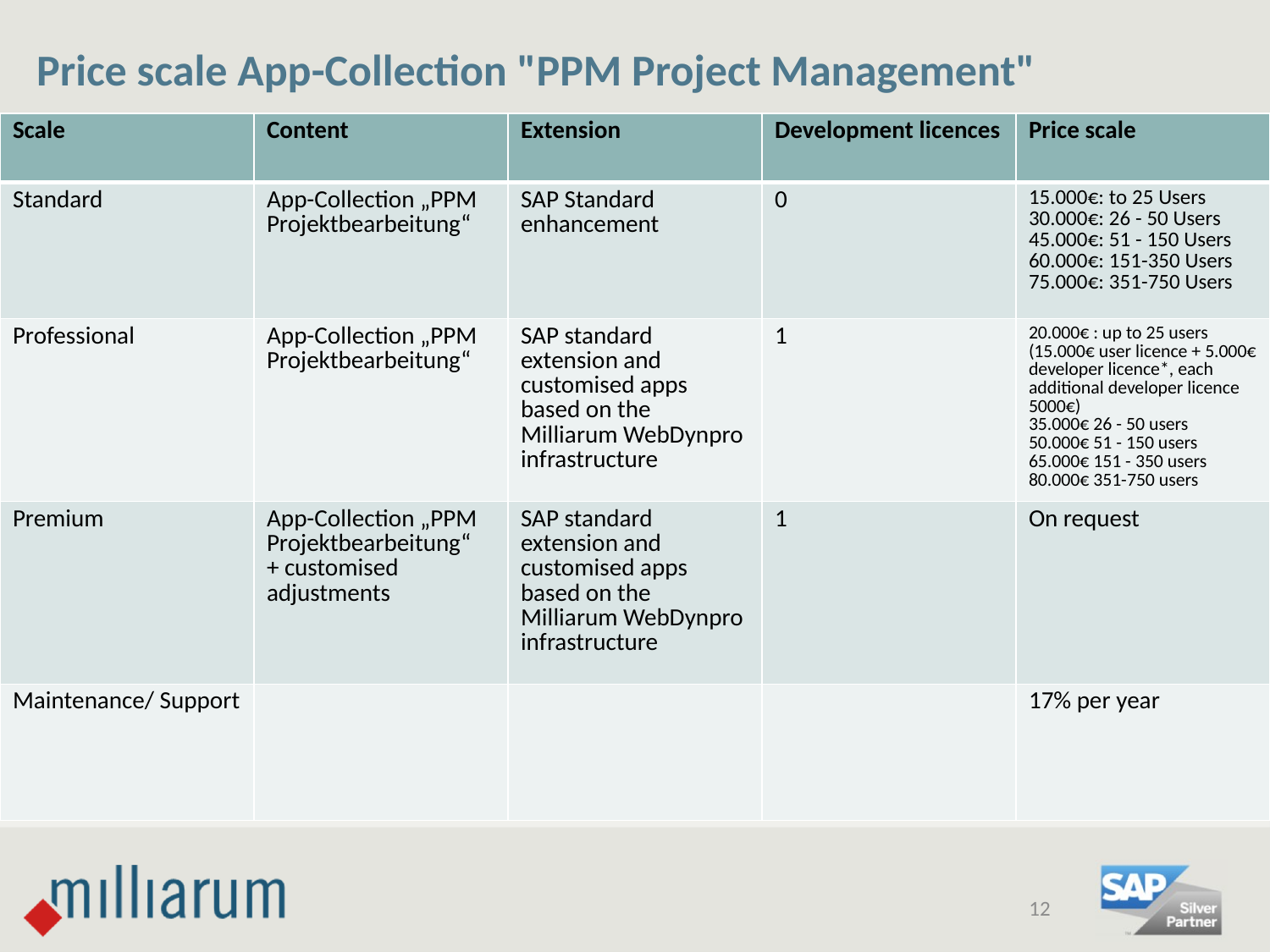

# Price scale App-Collection "PPM Project Management"
| Scale | Content | Extension | Development licences | Price scale |
| --- | --- | --- | --- | --- |
| Standard | App-Collection „PPM Projektbearbeitung“ | SAP Standard enhancement | 0 | 15.000€: to 25 Users 30.000€: 26 - 50 Users 45.000€: 51 - 150 Users 60.000€: 151-350 Users 75.000€: 351-750 Users |
| Professional | App-Collection „PPM Projektbearbeitung“ | SAP standard extension and customised apps based on the Milliarum WebDynpro infrastructure | 1 | 20.000€ : up to 25 users (15.000€ user licence + 5.000€ developer licence\*, each additional developer licence 5000€) 35.000€ 26 - 50 users 50.000€ 51 - 150 users 65.000€ 151 - 350 users 80.000€ 351-750 users |
| Premium | App-Collection „PPM Projektbearbeitung“ + customised adjustments | SAP standard extension and customised apps based on the Milliarum WebDynpro infrastructure | 1 | On request |
| Maintenance/ Support |  |  |  | 17% per year |
12